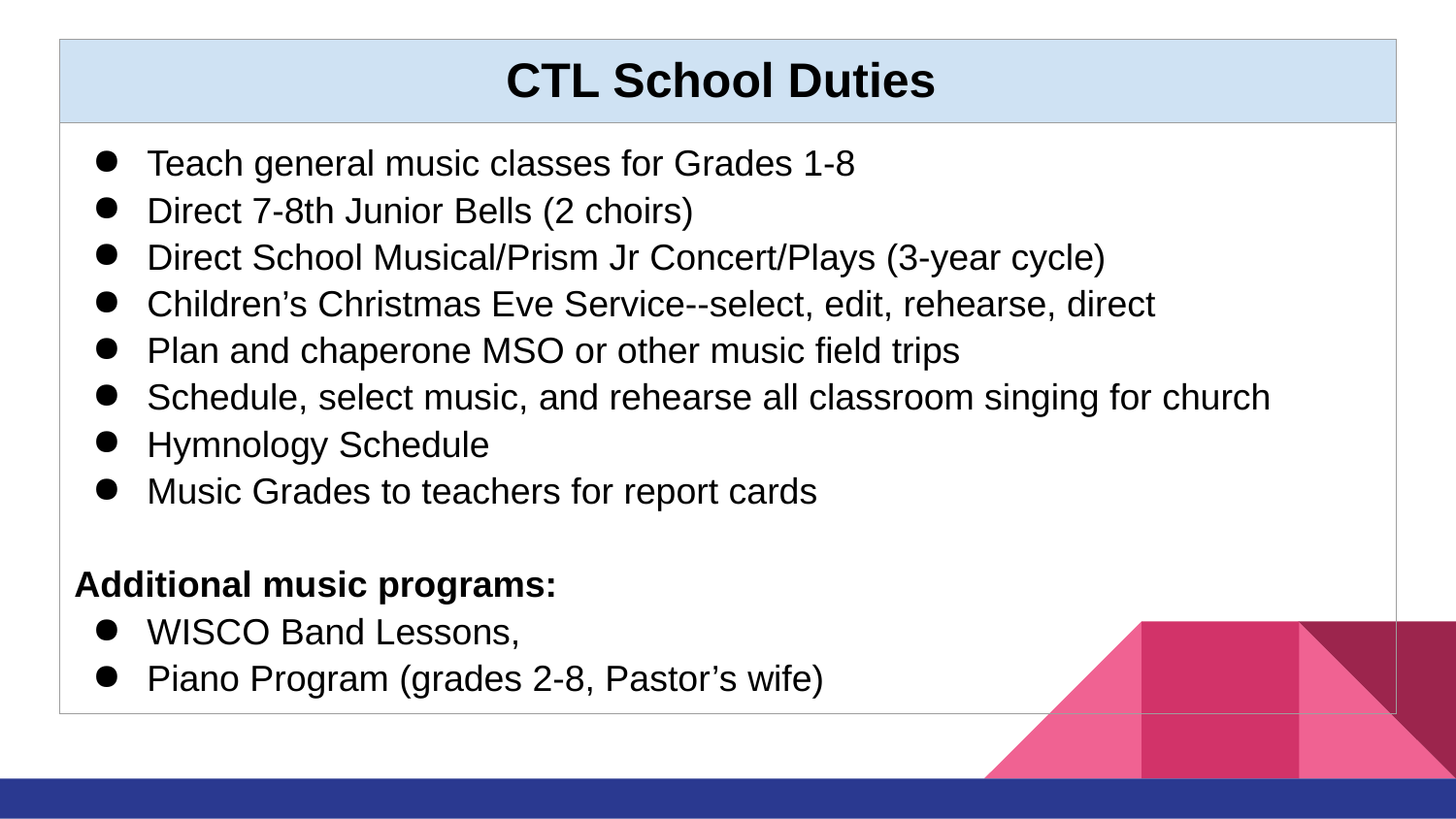

| CTL School Duties |
| --- |
| Teach general music classes for Grades 1-8 Direct 7-8th Junior Bells (2 choirs) Direct School Musical/Prism Jr Concert/Plays (3-year cycle) Children’s Christmas Eve Service--select, edit, rehearse, direct Plan and chaperone MSO or other music field trips Schedule, select music, and rehearse all classroom singing for church Hymnology Schedule Music Grades to teachers for report cards Additional music programs: WISCO Band Lessons, Piano Program (grades 2-8, Pastor’s wife) |